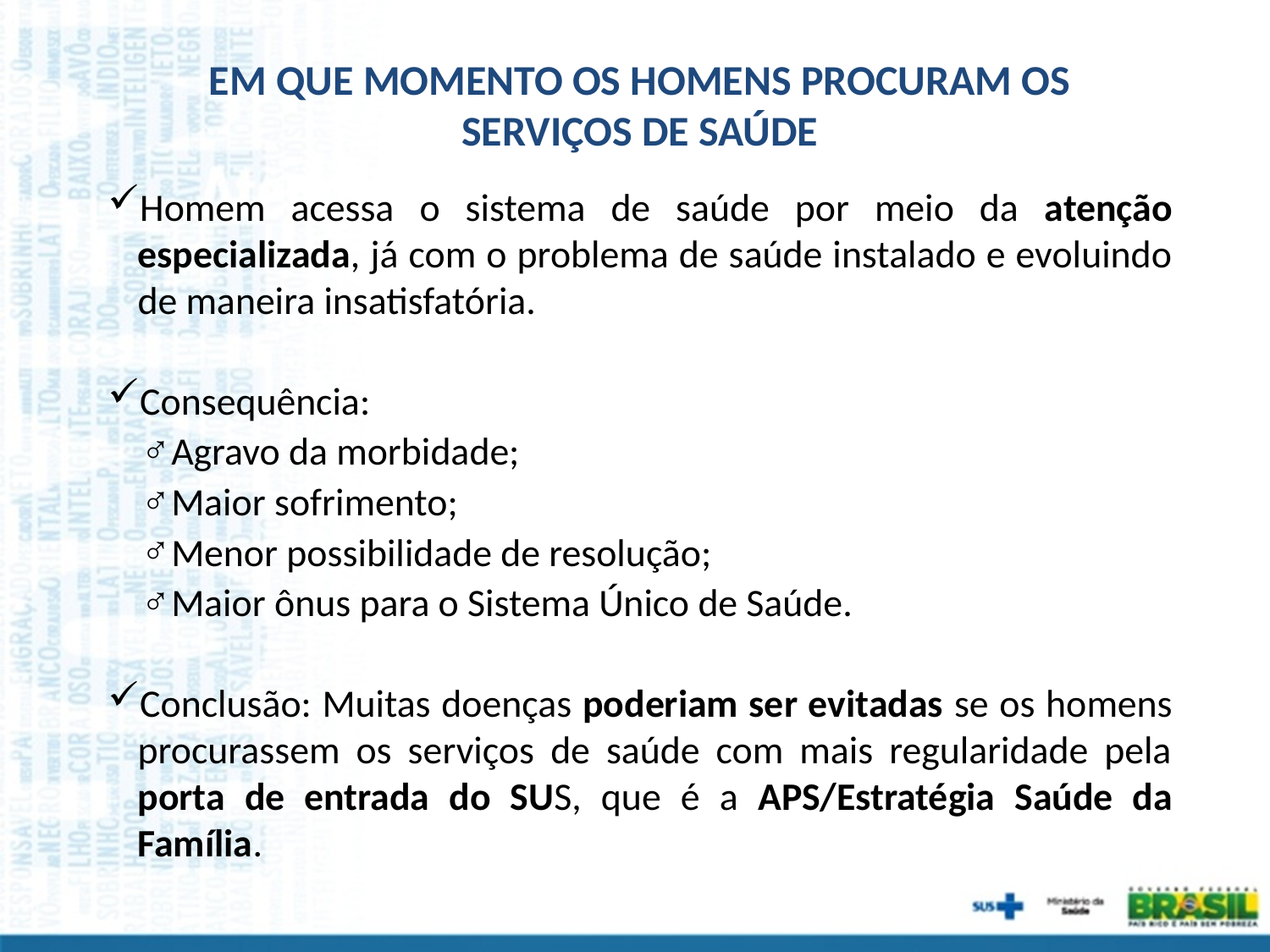

EM QUE MOMENTO OS HOMENS PROCURAM OS
 SERVIÇOS DE SAÚDE
Homem acessa o sistema de saúde por meio da atenção especializada, já com o problema de saúde instalado e evoluindo de maneira insatisfatória.

Consequência:
Agravo da morbidade;
Maior sofrimento;
Menor possibilidade de resolução;
Maior ônus para o Sistema Único de Saúde.

Conclusão: Muitas doenças poderiam ser evitadas se os homens procurassem os serviços de saúde com mais regularidade pela porta de entrada do SUS, que é a APS/Estratégia Saúde da Família.